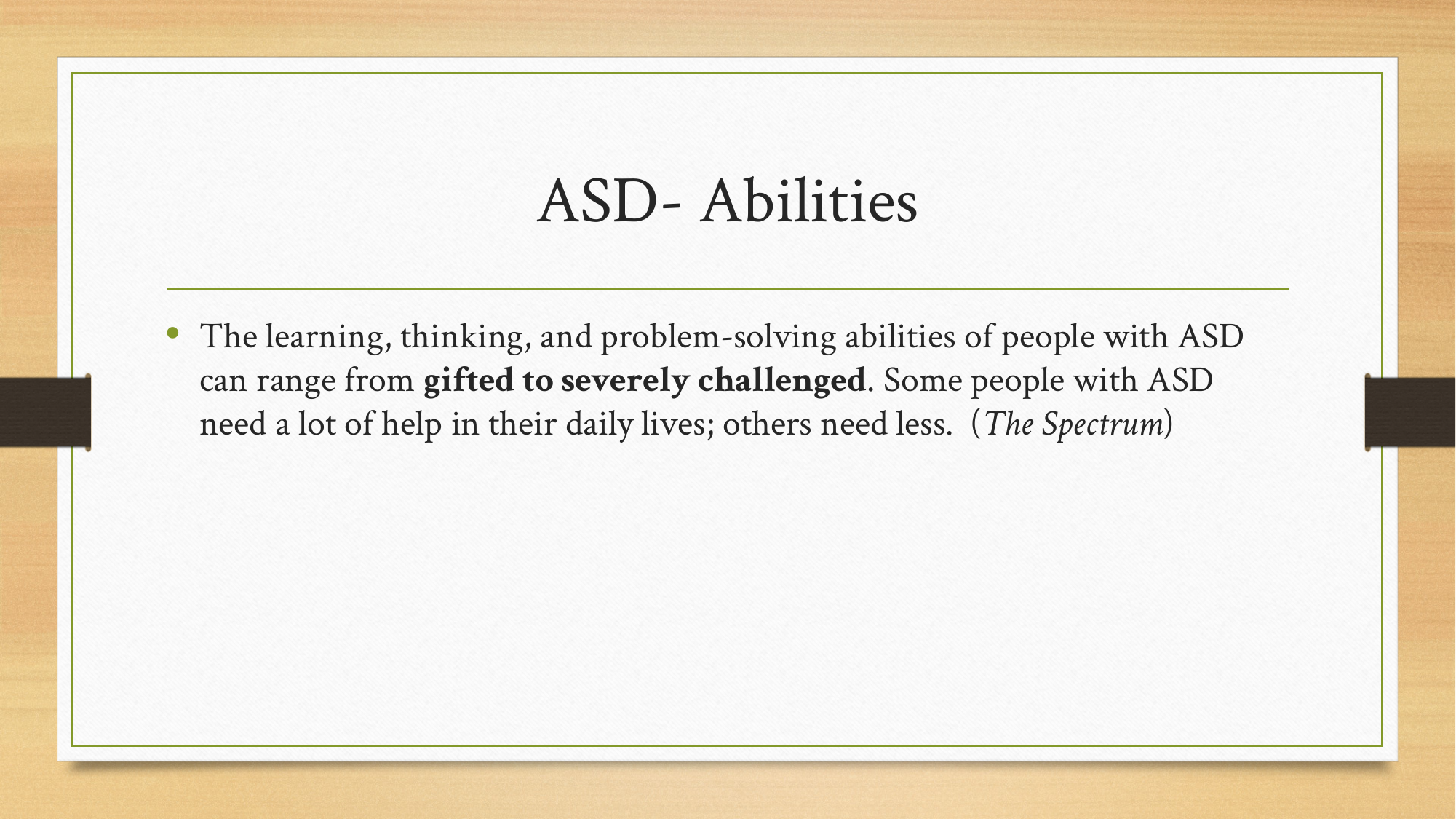

# ASD- Abilities
The learning, thinking, and problem-solving abilities of people with ASD can range from gifted to severely challenged. Some people with ASD need a lot of help in their daily lives; others need less.  (The Spectrum)